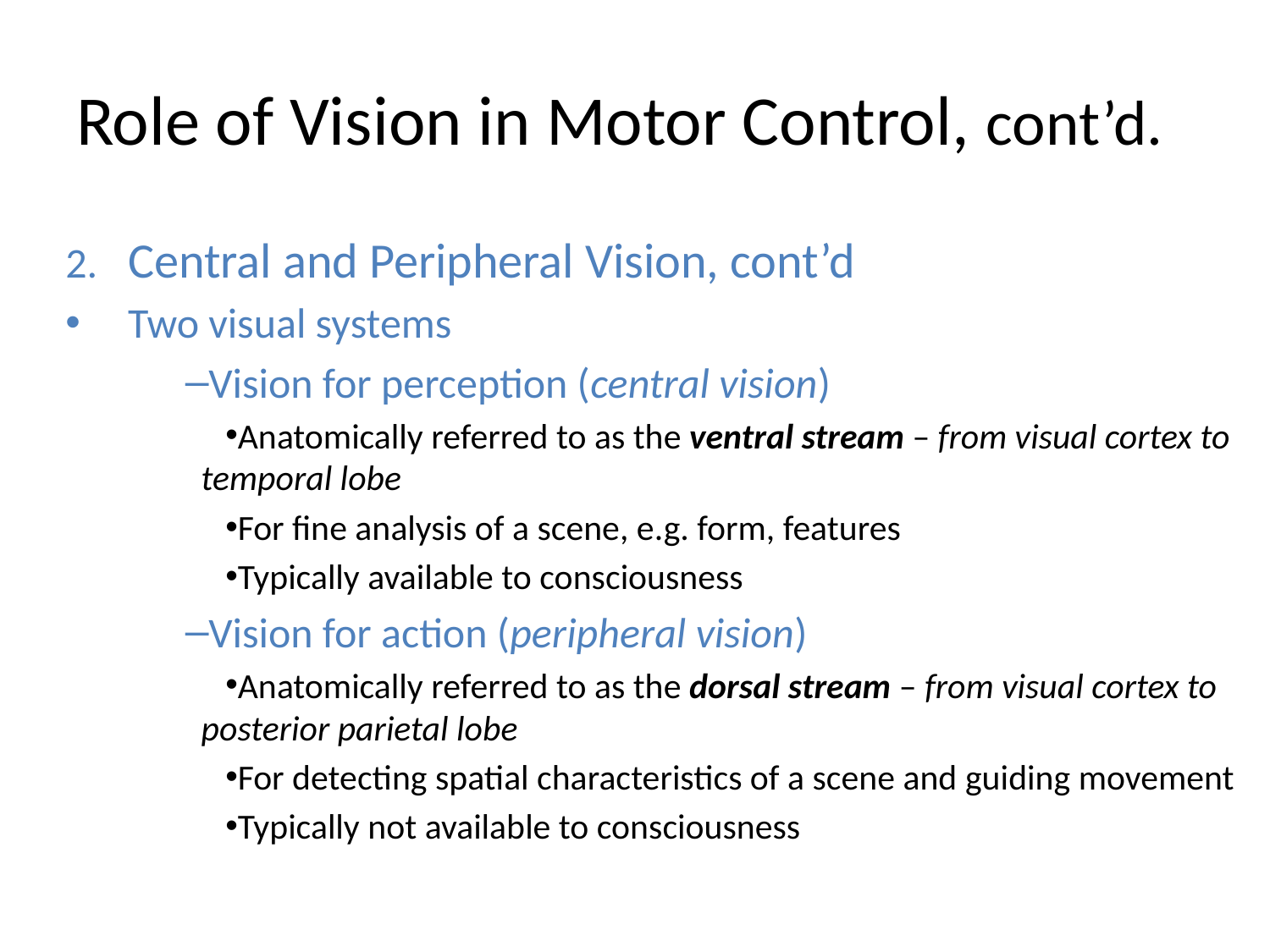

# Role of Vision in Motor Control, cont’d.
2.	Central and Peripheral Vision, cont’d
Two visual systems
Vision for perception (central vision)
Anatomically referred to as the ventral stream – from visual cortex to temporal lobe
For fine analysis of a scene, e.g. form, features
Typically available to consciousness
Vision for action (peripheral vision)
Anatomically referred to as the dorsal stream – from visual cortex to posterior parietal lobe
For detecting spatial characteristics of a scene and guiding movement
Typically not available to consciousness